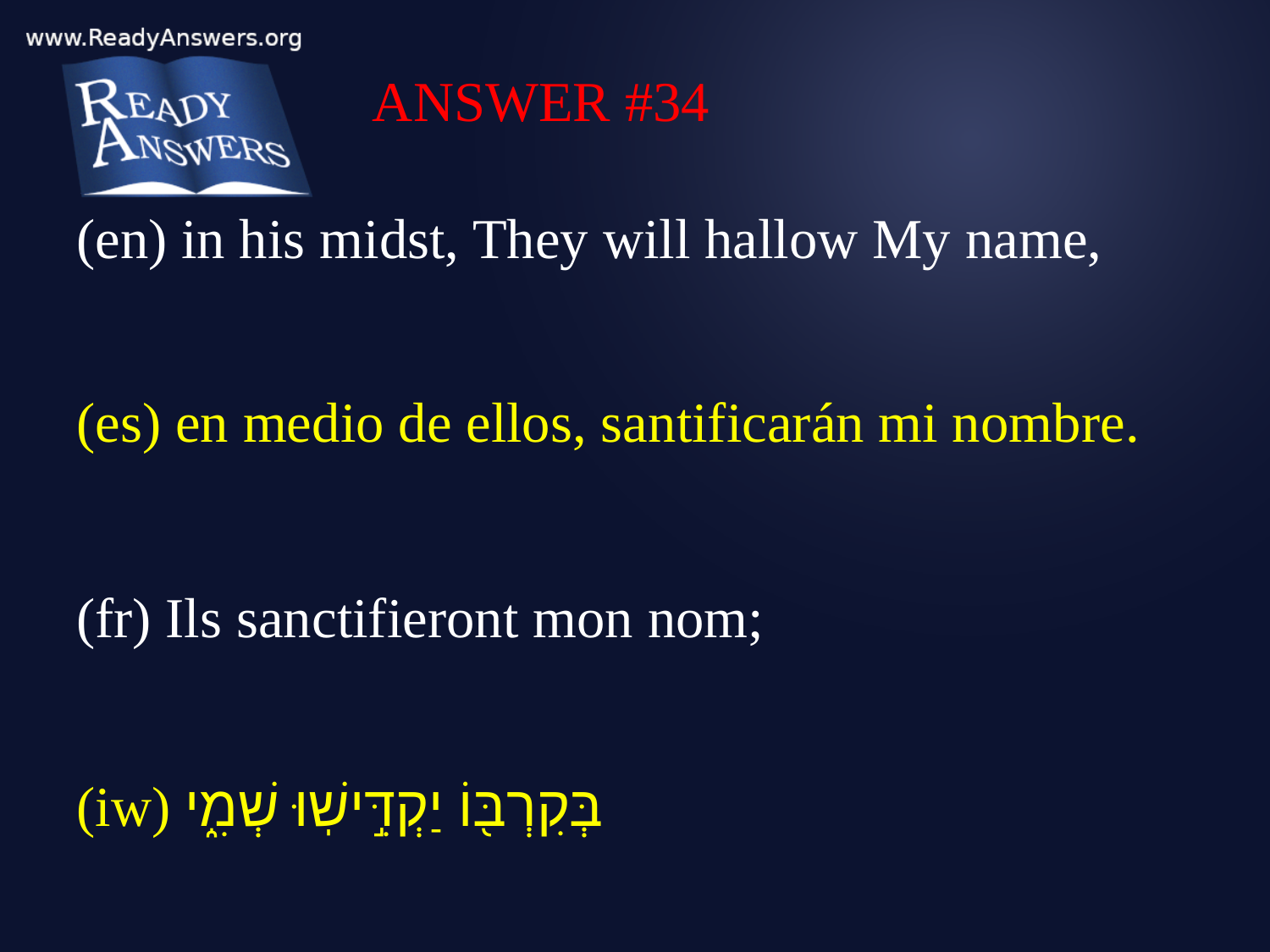

ANSWER #34
(en) in his midst, They will hallow My name,
(es) en medio de ellos, santificarán mi nombre.
(fr) Ils sanctifieront mon nom;
(iw) בְּקִרְבּ֖וֹ יַקְדִּ֣ישֽׁוּ שְׁמִ֑י